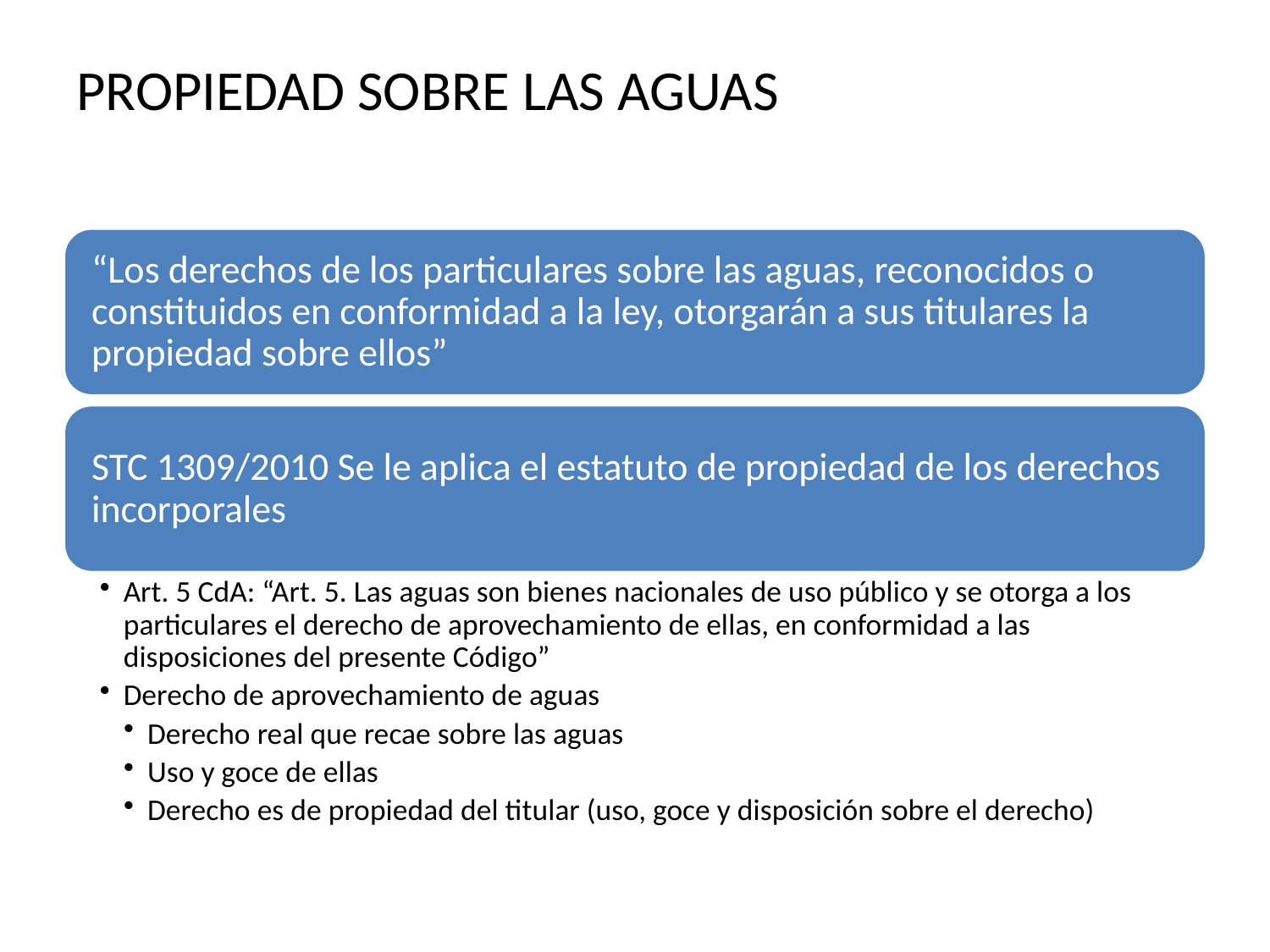

# PROPIEDAD SOBRE LAS AGUAS
“Los derechos de los particulares sobre las aguas, reconocidos o constituidos en conformidad a la ley, otorgarán a sus titulares la propiedad sobre ellos”
STC 1309/2010 Se le aplica el estatuto de propiedad de los derechos incorporales
Art. 5 CdA: “Art. 5. Las aguas son bienes nacionales de uso público y se otorga a los particulares el derecho de aprovechamiento de ellas, en conformidad a las disposiciones del presente Código”
Derecho de aprovechamiento de aguas
Derecho real que recae sobre las aguas
Uso y goce de ellas
Derecho es de propiedad del titular (uso, goce y disposición sobre el derecho)